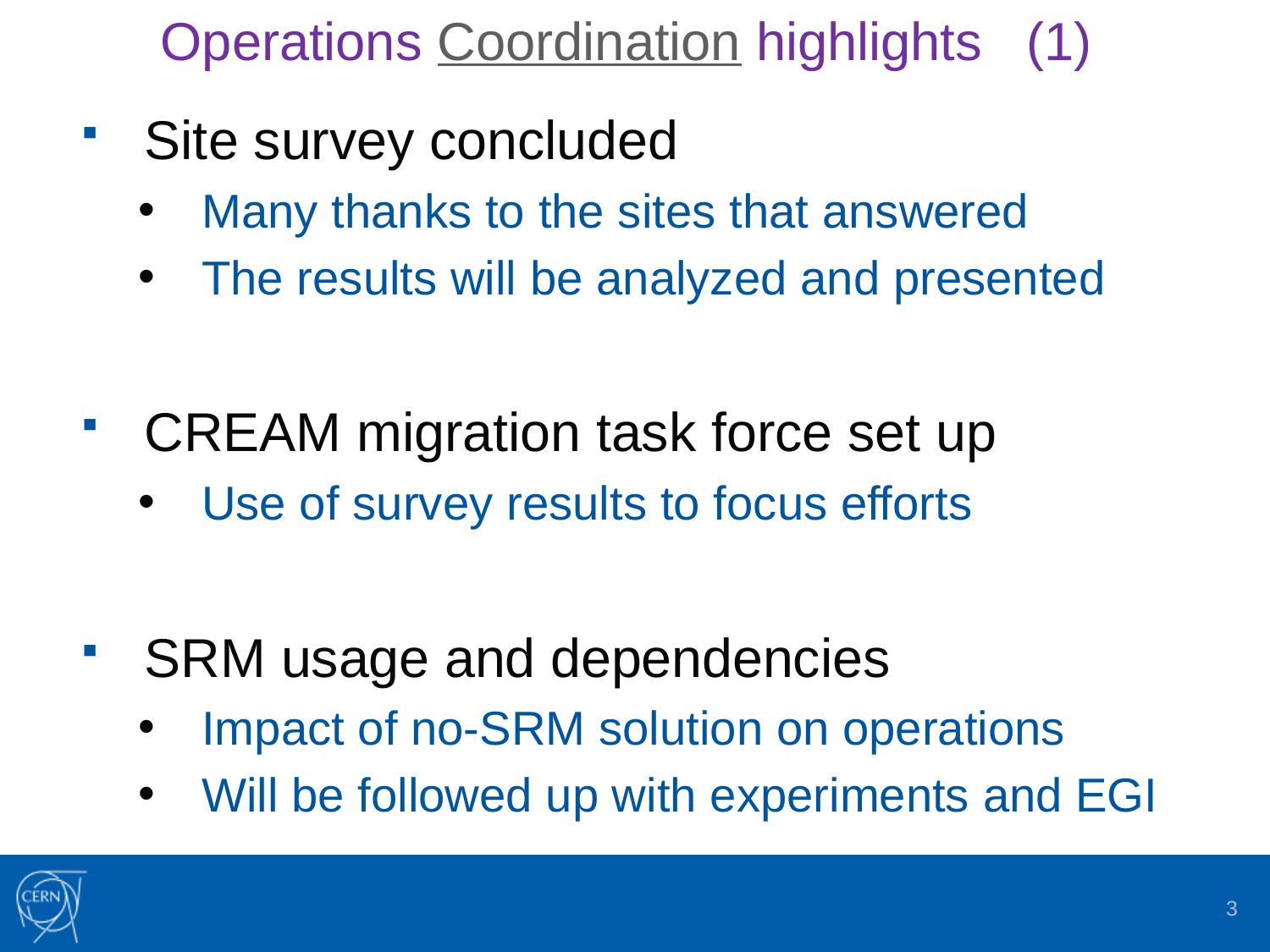

# Operations Coordination highlights   (1)
Site survey concluded
Many thanks to the sites that answered
The results will be analyzed and presented

CREAM migration task force set up
Use of survey results to focus efforts

SRM usage and dependencies
Impact of no-SRM solution on operations
Will be followed up with experiments and EGI
3